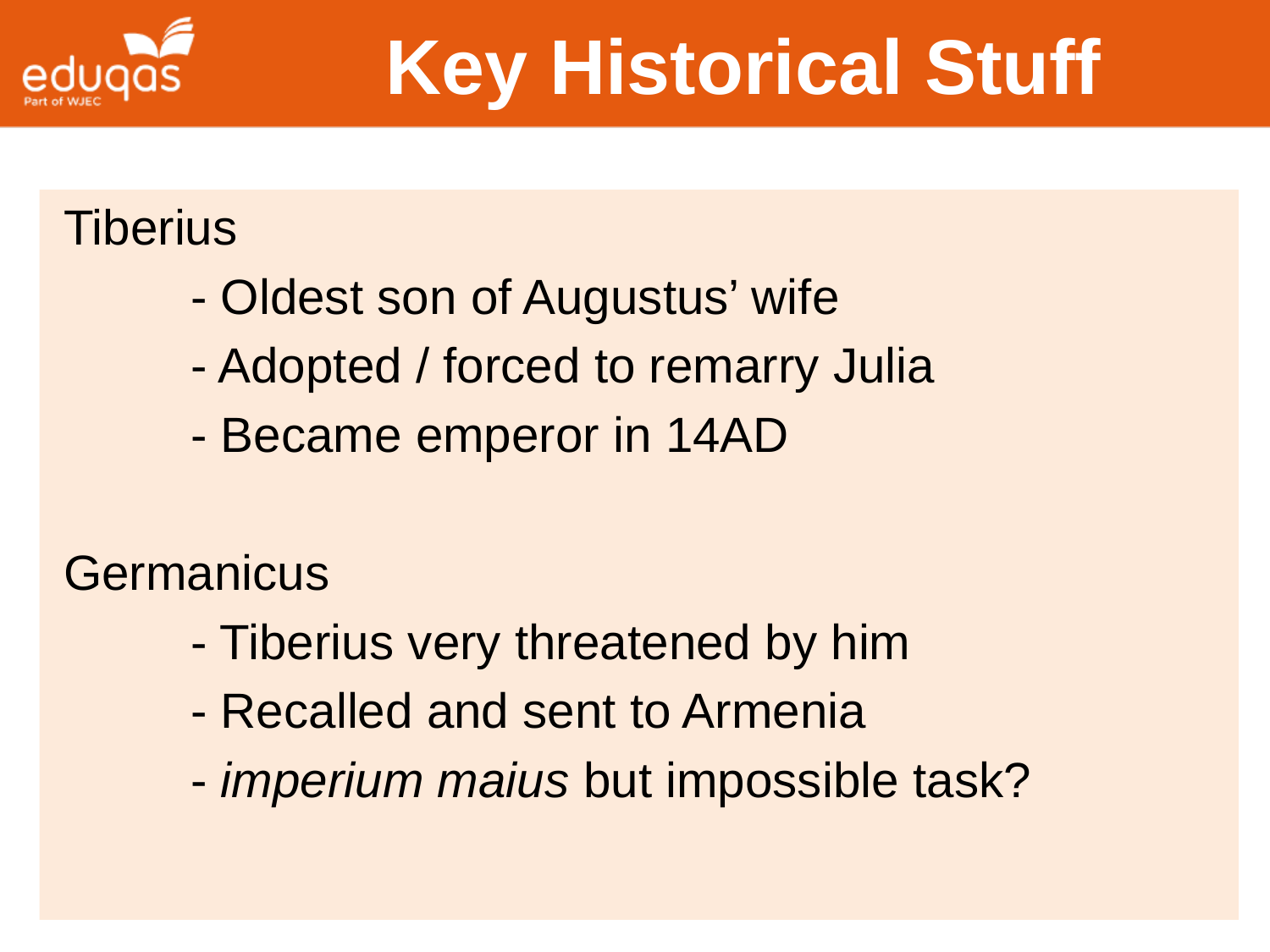

# Key Historical Stuff
Tiberius
	- Oldest son of Augustus’ wife
	- Adopted / forced to remarry Julia
	- Became emperor in 14AD

Germanicus
	- Tiberius very threatened by him
	- Recalled and sent to Armenia
	- imperium maius but impossible task?